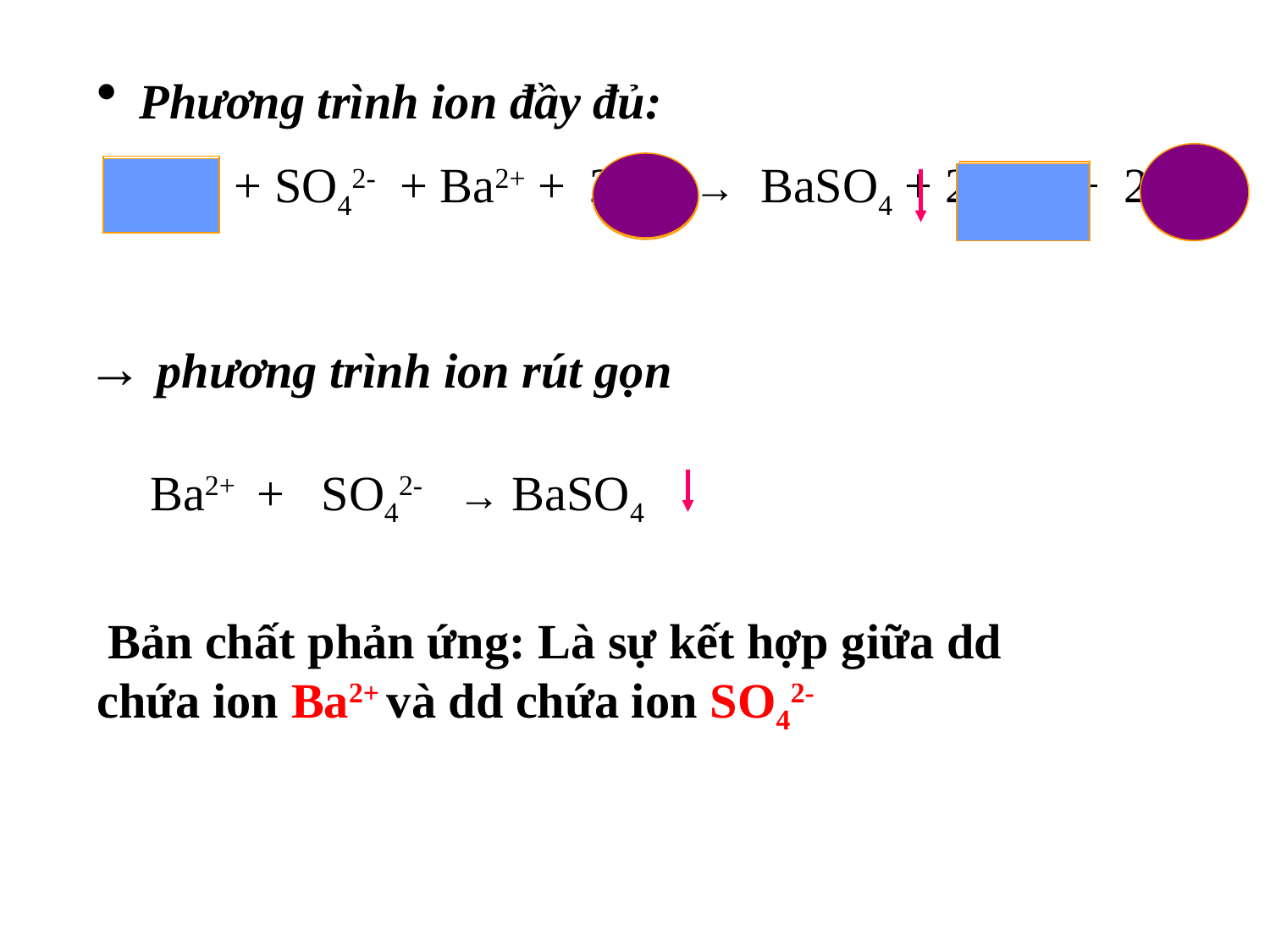

Phương trình ion đầy đủ:
  2Na+  + SO42-  + Ba2+ +  2Cl-  →  BaSO4 + 2Na+    +  2Cl-

 → phương trình ion rút gọn
Ba2+   +   SO42-   → BaSO4

 Bản chất phản ứng: Là sự kết hợp giữa dd chứa ion Ba2+ và dd chứa ion SO42-